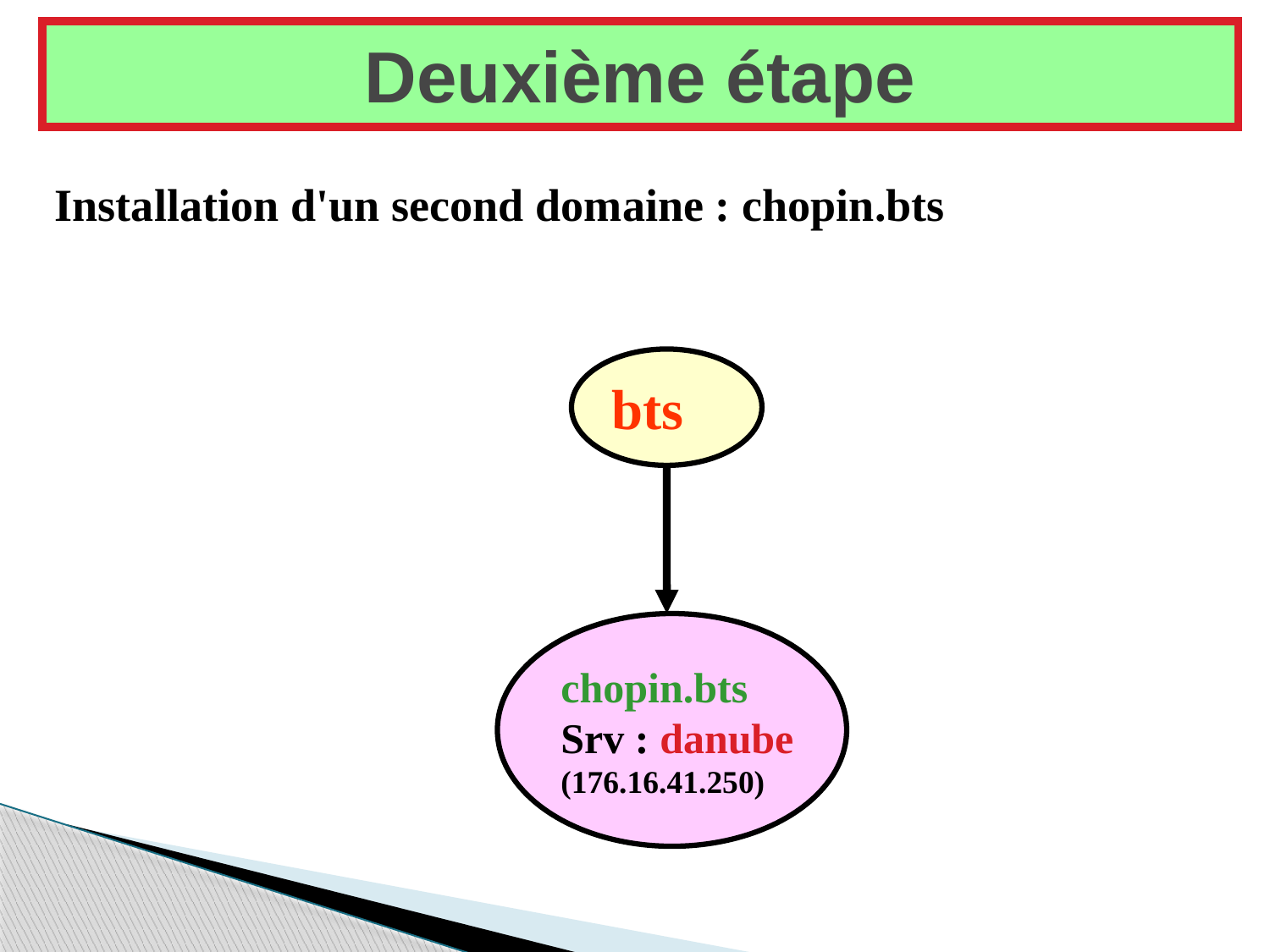

# Deuxième étape
Installation d'un second domaine : chopin.bts
bts

chopin.bts
Srv : danube
(176.16.41.250)